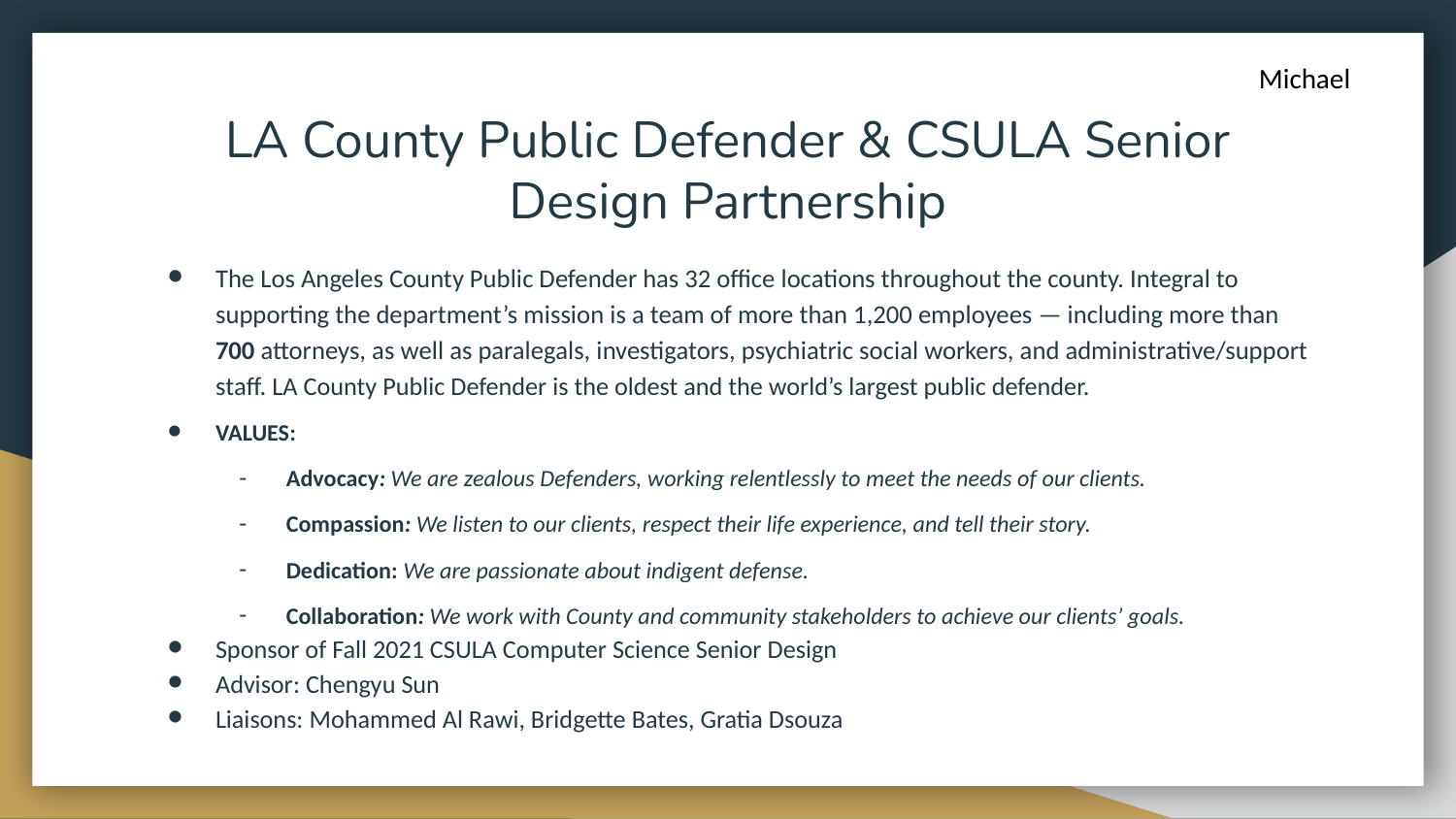

Michael
# LA County Public Defender & CSULA Senior Design Partnership
The Los Angeles County Public Defender has 32 office locations throughout the county. Integral to supporting the department’s mission is a team of more than 1,200 employees — including more than 700 attorneys, as well as paralegals, investigators, psychiatric social workers, and administrative/support staff. LA County Public Defender is the oldest and the world’s largest public defender.
VALUES:
Advocacy: We are zealous Defenders, working relentlessly to meet the needs of our clients.
Compassion: We listen to our clients, respect their life experience, and tell their story.
Dedication: We are passionate about indigent defense.
Collaboration: We work with County and community stakeholders to achieve our clients’ goals.
Sponsor of Fall 2021 CSULA Computer Science Senior Design
Advisor: Chengyu Sun
Liaisons: Mohammed Al Rawi, Bridgette Bates, Gratia Dsouza